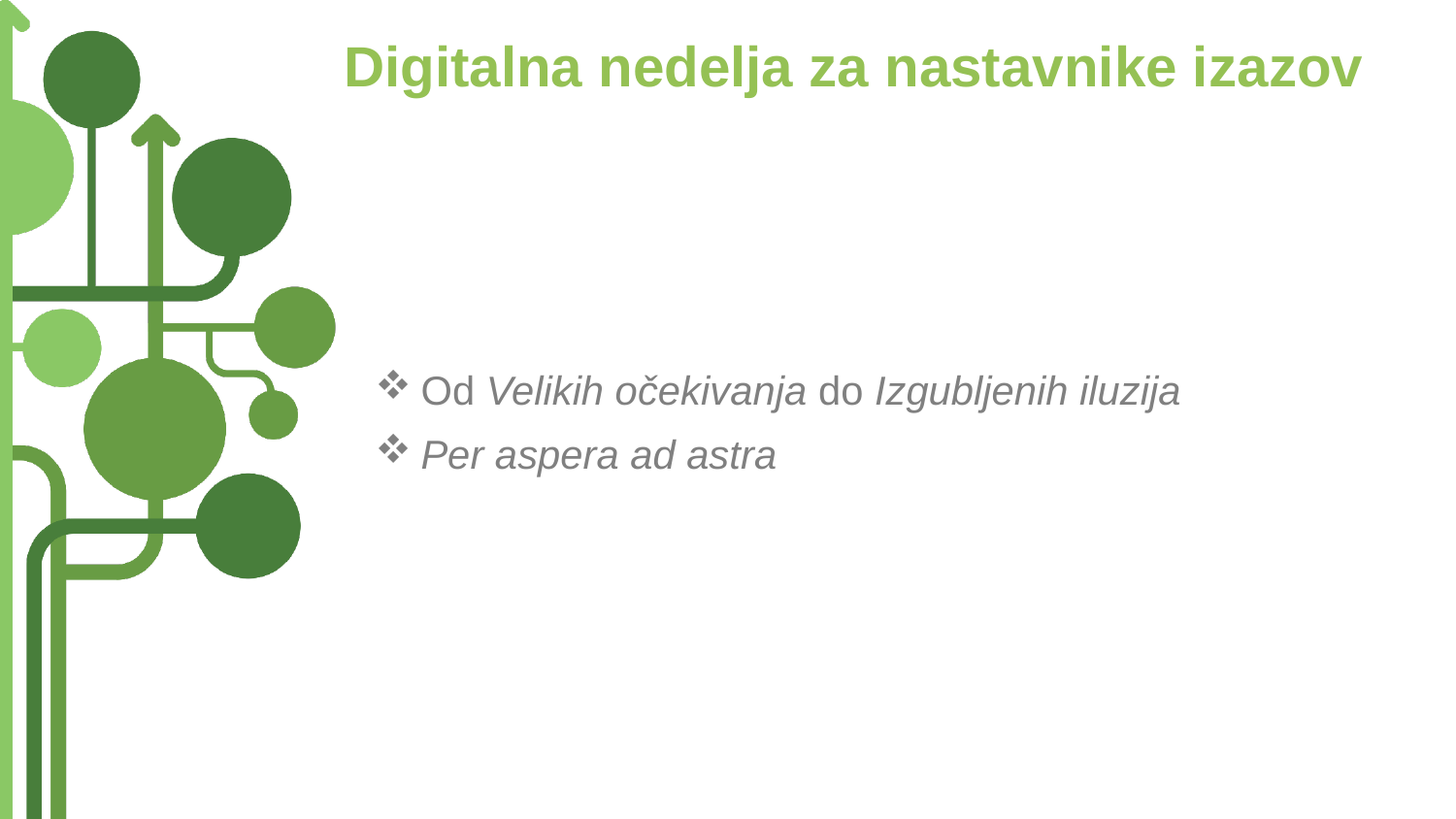

# Digitalna nedelja za nastavnike izazov

Od Velikih očekivanja do Izgubljenih iluzija
Per aspera ad astra